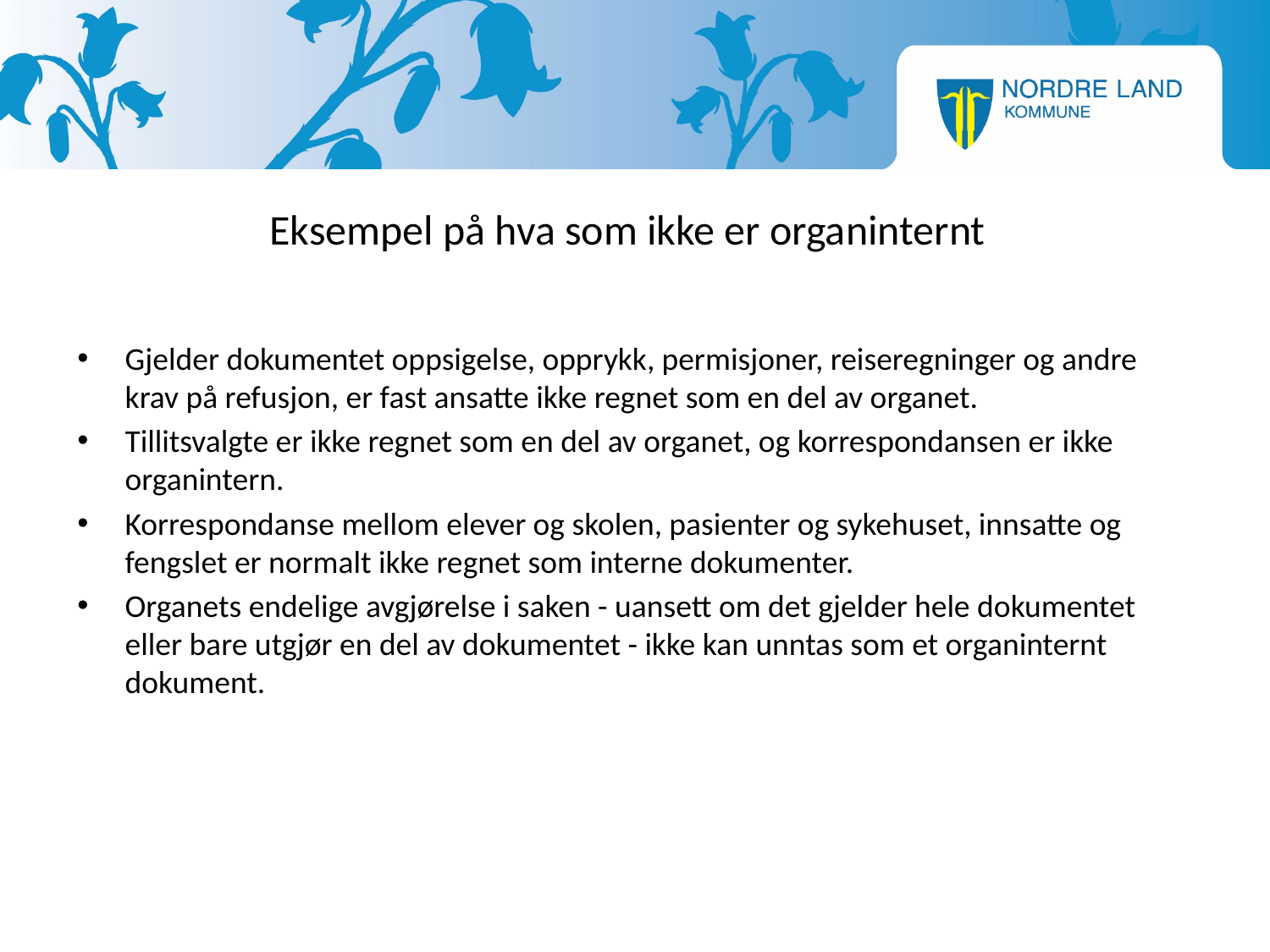

Eksempel på hva som ikke er organinternt

Gjelder dokumentet oppsigelse, opprykk, permisjoner, reiseregninger og andre krav på refusjon, er fast ansatte ikke regnet som en del av organet.
Tillitsvalgte er ikke regnet som en del av organet, og korrespondansen er ikke organintern.
Korrespondanse mellom elever og skolen, pasienter og sykehuset, innsatte og fengslet er normalt ikke regnet som interne dokumenter.
Organets endelige avgjørelse i saken - uansett om det gjelder hele dokumentet eller bare utgjør en del av dokumentet - ikke kan unntas som et organinternt dokument.